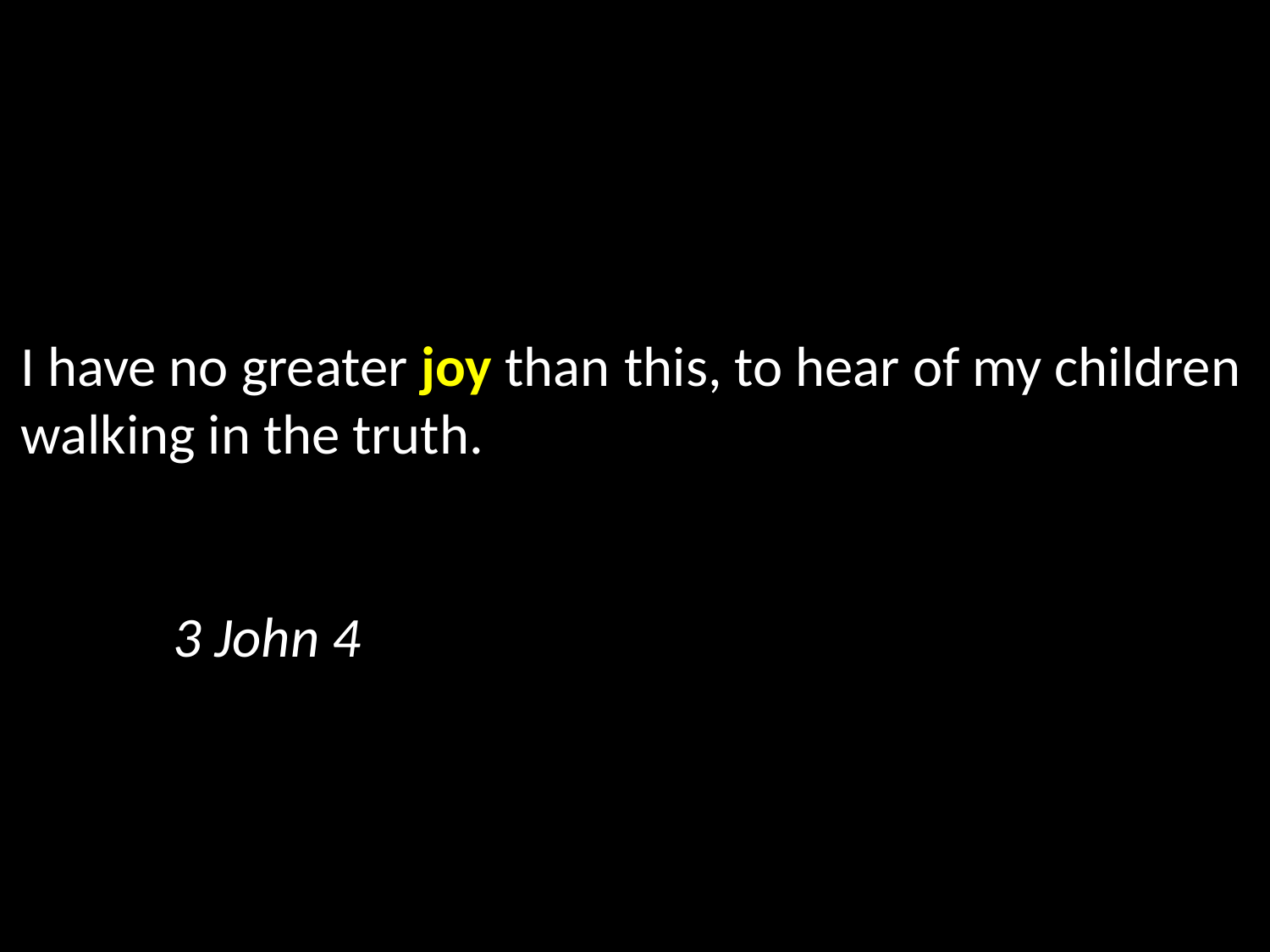

I have no greater joy than  this, to hear of my children walking in the truth. 																								                   3 John 4